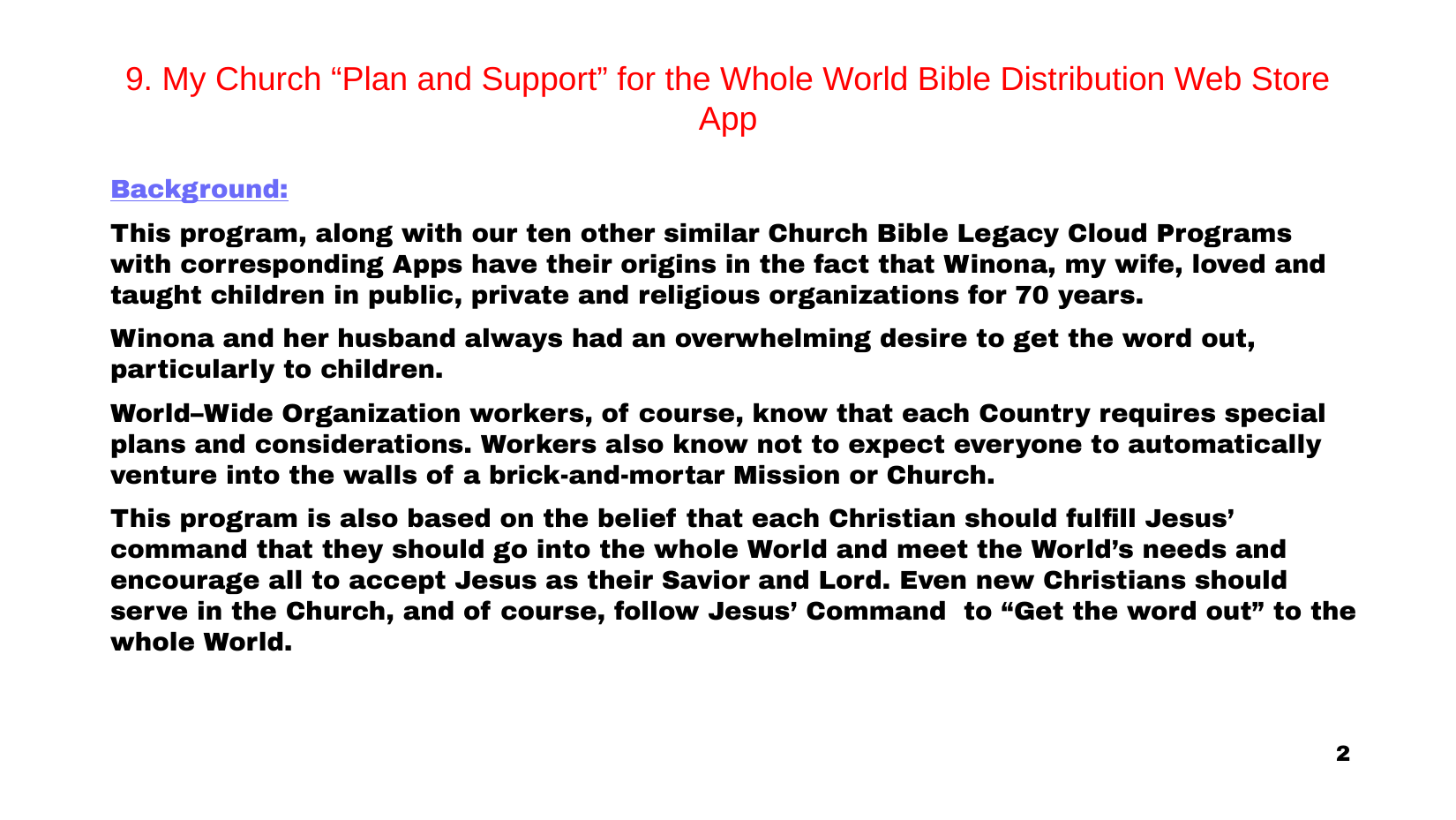

9. My Church “Plan and Support” for the Whole World Bible Distribution Web Store App
Background:
This program, along with our ten other similar Church Bible Legacy Cloud Programs with corresponding Apps have their origins in the fact that Winona, my wife, loved and taught children in public, private and religious organizations for 70 years.
Winona and her husband always had an overwhelming desire to get the word out, particularly to children.
World–Wide Organization workers, of course, know that each Country requires special plans and considerations. Workers also know not to expect everyone to automatically venture into the walls of a brick-and-mortar Mission or Church.
This program is also based on the belief that each Christian should fulfill Jesus’ command that they should go into the whole World and meet the World’s needs and encourage all to accept Jesus as their Savior and Lord. Even new Christians should serve in the Church, and of course, follow Jesus’ Command  to “Get the word out” to the whole World.
2